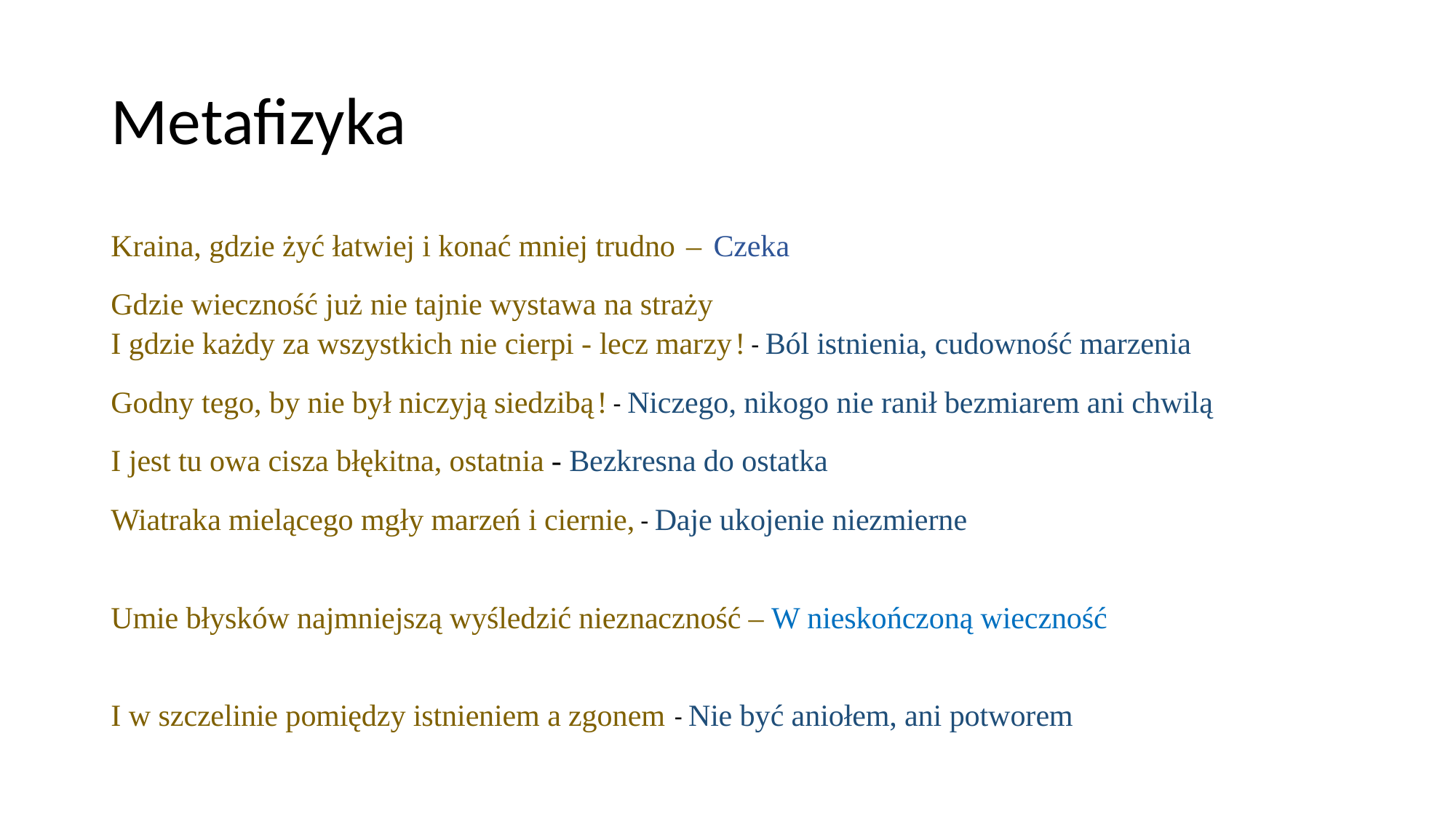

# Metafizyka
Kra­ina, gdzie żyć ła­twiej i ko­nać mniej trud­no  –  Czeka
Gdzie wiecz­ność już nie taj­nie wy­sta­wa na stra­ży 
I gdzie każ­dy za wszyst­kich nie cier­pi - lecz ma­rzy ! - Ból istnienia, cudowność marzenia
God­ny tego, by nie był ni­czy­ją sie­dzi­bą ! - Niczego, nikogo nie ranił bezmiarem ani chwilą
I jest tu owa ci­sza błę­kit­na, ostat­nia - Bezkresna do ostatka
Wia­tra­ka mie­lą­ce­go mgły ma­rzeń i cier­nie, - Daje ukojenie niezmierne
Umie bły­sków naj­mniej­szą wy­śle­dzić nie­znacz­ność – W nieskończoną wieczność
I w szcze­li­nie po­mię­dzy ist­nie­niem a zgo­nem  - Nie być aniołem, ani potworem